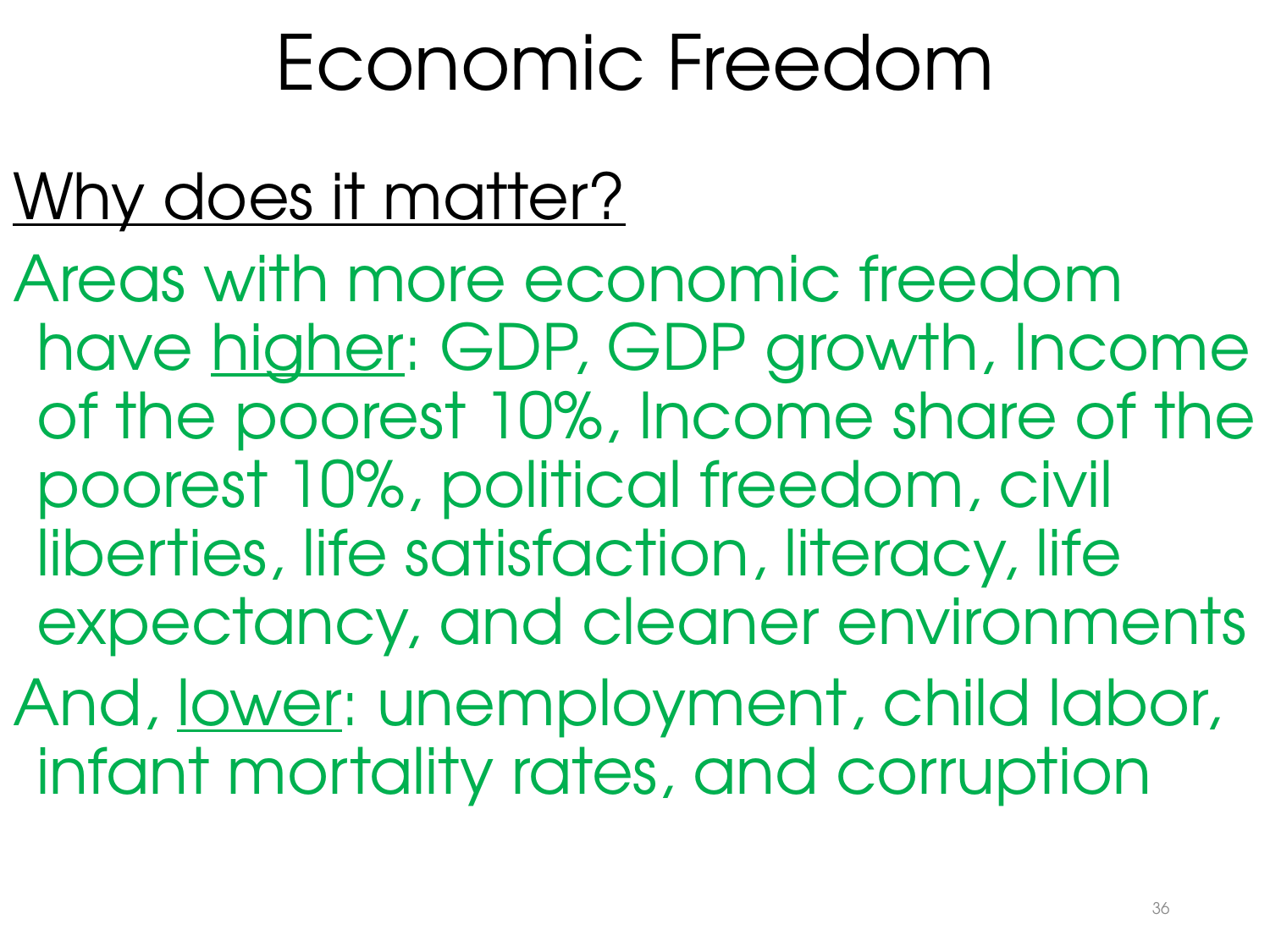

# Economic Freedom
Why does it matter?
Areas with more economic freedom have higher: GDP, GDP growth, Income of the poorest 10%, Income share of the poorest 10%, political freedom, civil liberties, life satisfaction, literacy, life expectancy, and cleaner environments
And, lower: unemployment, child labor, infant mortality rates, and corruption

36